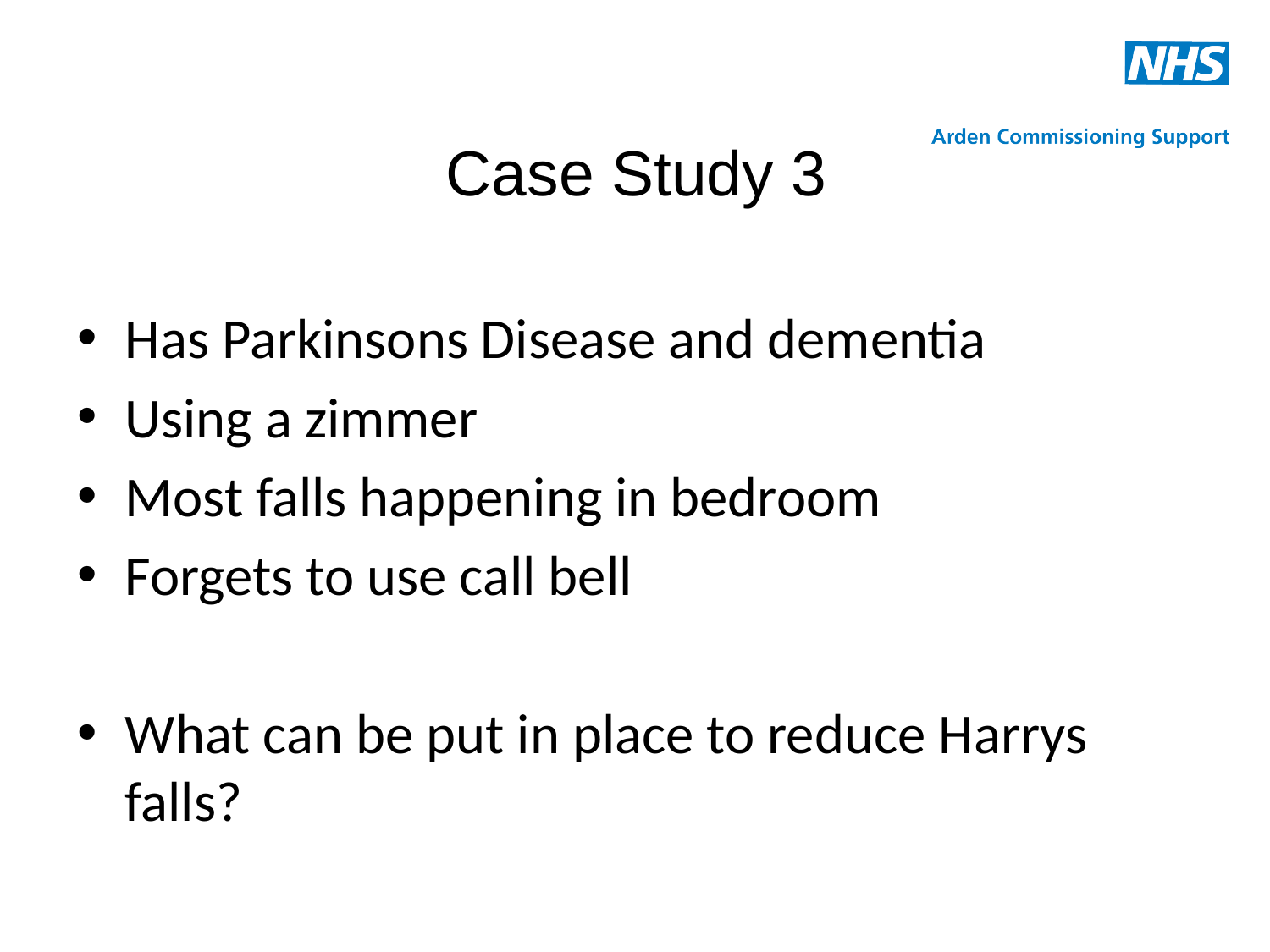

# Case Study 3
Has Parkinsons Disease and dementia
Using a zimmer
Most falls happening in bedroom
Forgets to use call bell

What can be put in place to reduce Harrys falls?